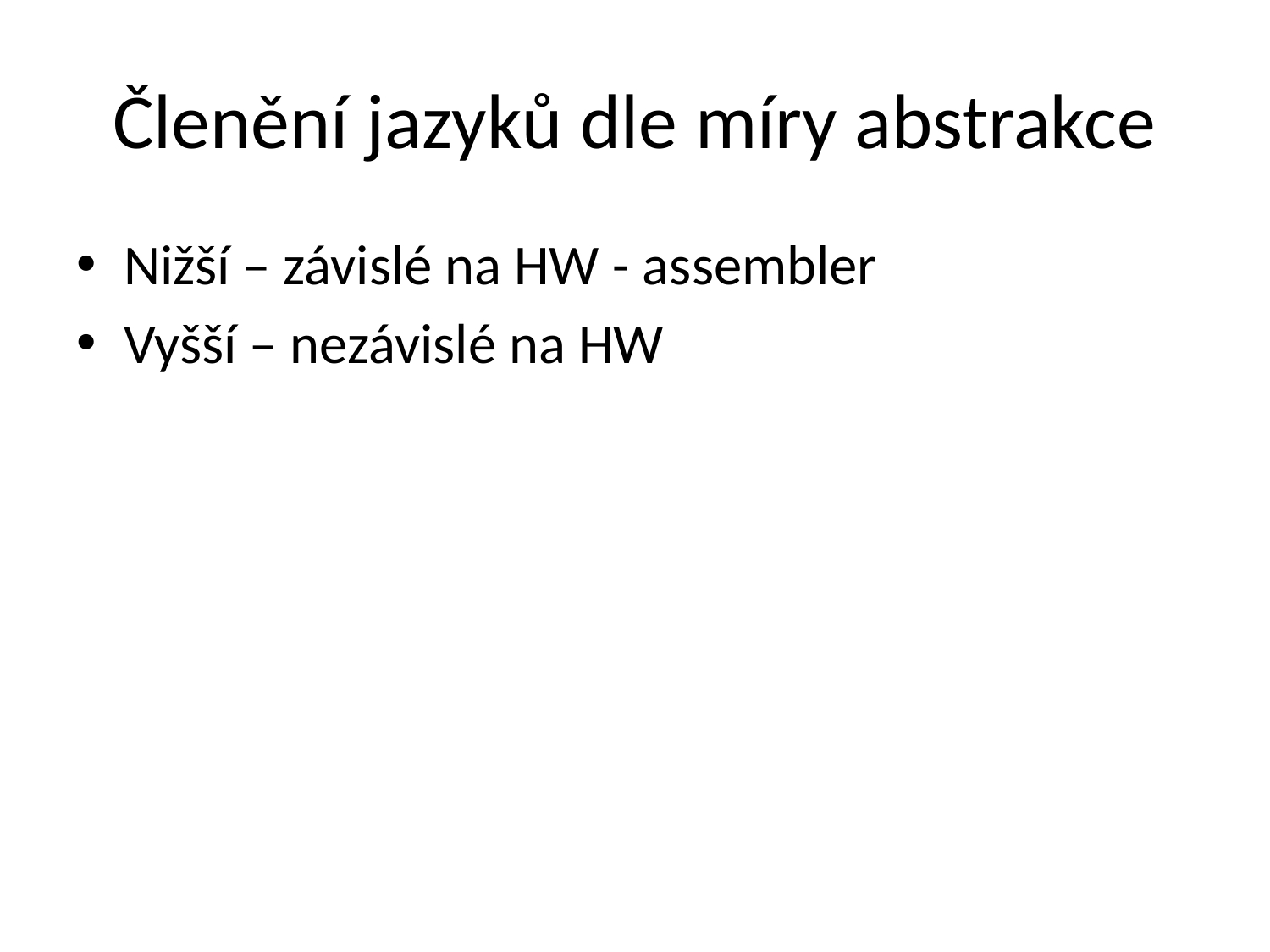

# Členění jazyků dle míry abstrakce
Nižší – závislé na HW - assembler
Vyšší – nezávislé na HW